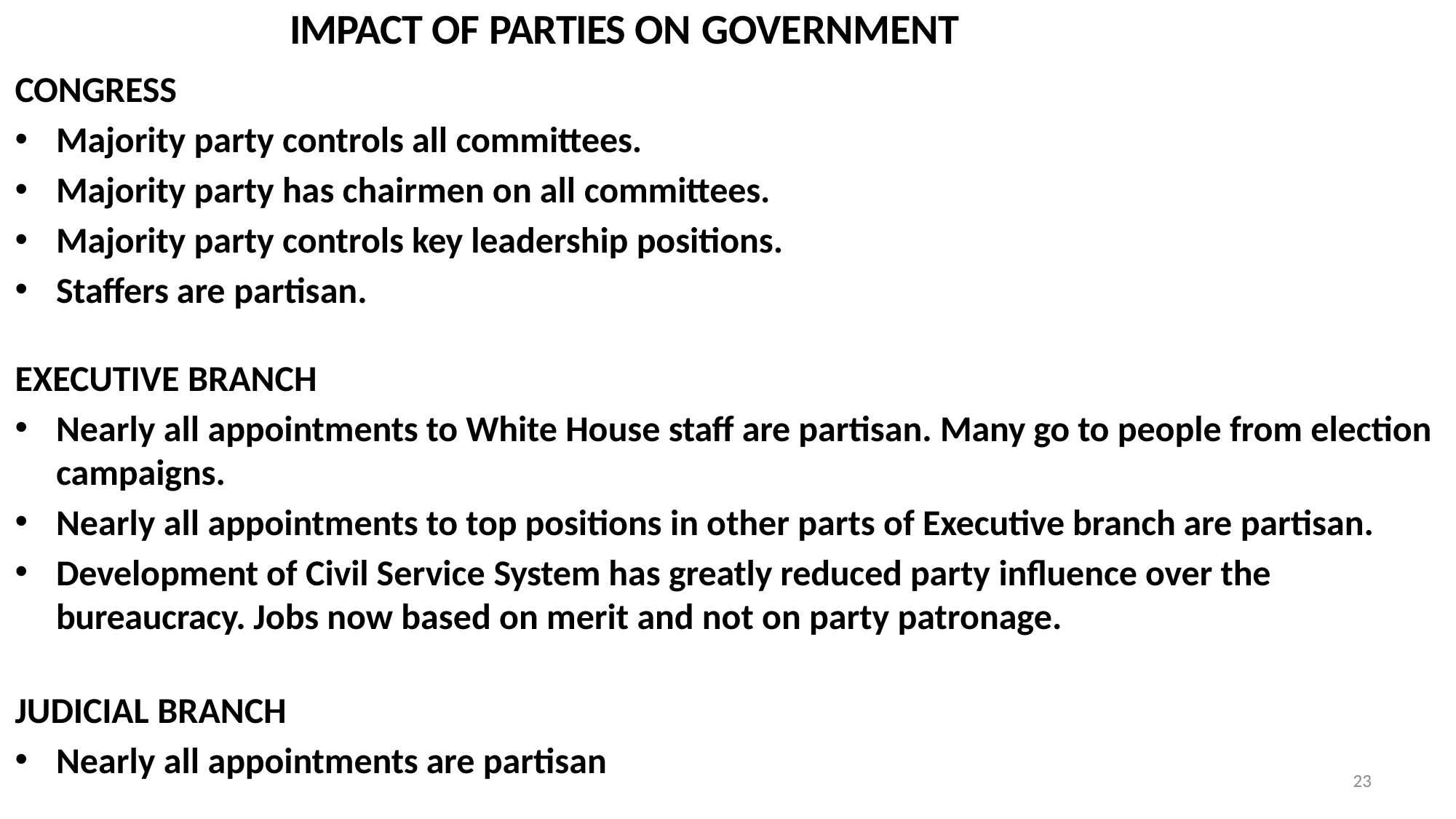

# IMPACT OF PARTIES ON GOVERNMENT
CONGRESS
Majority party controls all committees.
Majority party has chairmen on all committees.
Majority party controls key leadership positions.
Staffers are partisan.

EXECUTIVE BRANCH
Nearly all appointments to White House staff are partisan. Many go to people from election campaigns.
Nearly all appointments to top positions in other parts of Executive branch are partisan.
Development of Civil Service System has greatly reduced party influence over the bureaucracy. Jobs now based on merit and not on party patronage.

JUDICIAL BRANCH
Nearly all appointments are partisan
23